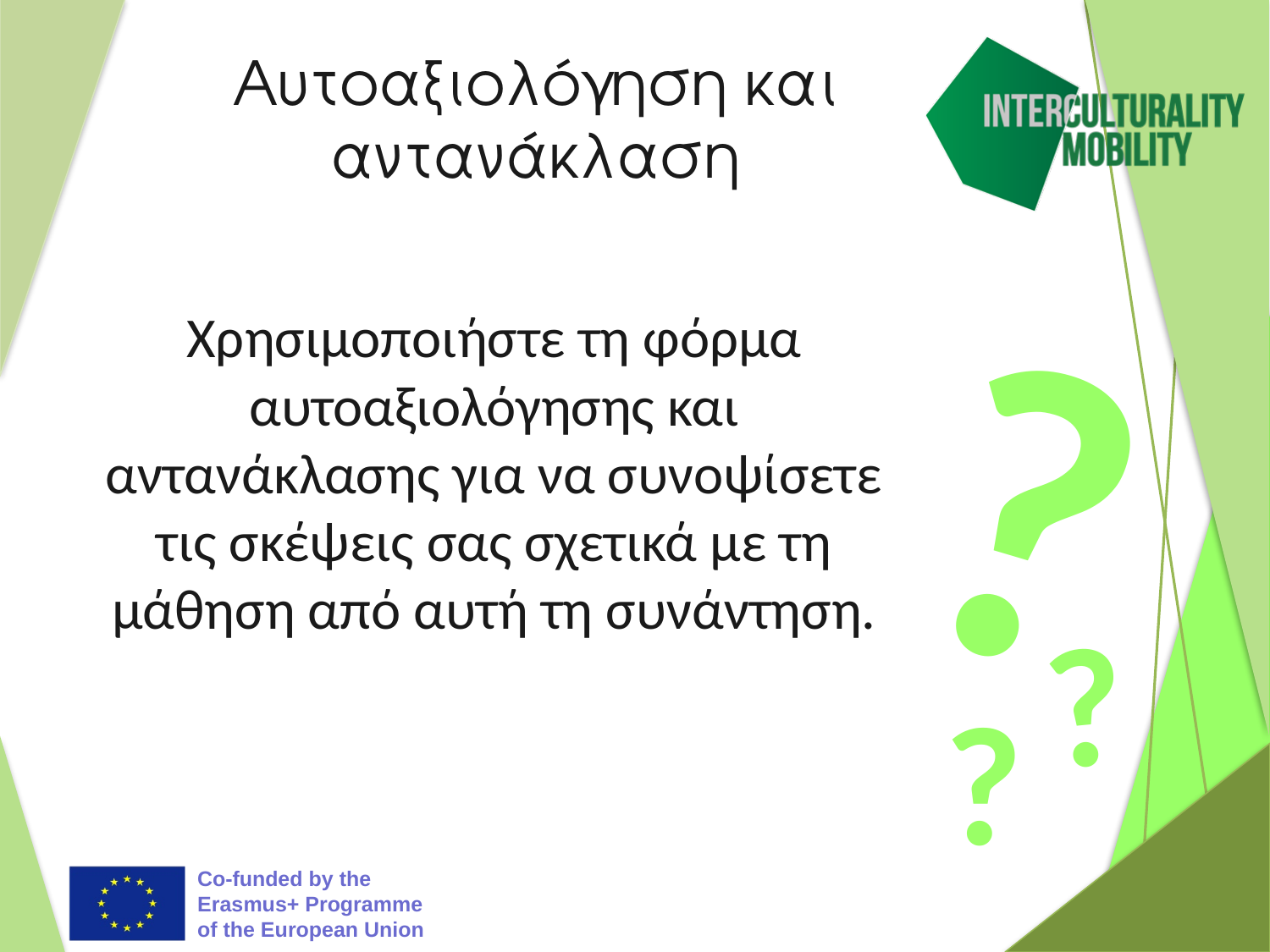

# Αυτοαξιολόγηση και αντανάκλαση

Χρησιμοποιήστε τη φόρμα αυτοαξιολόγησης και αντανάκλασης για να συνοψίσετε τις σκέψεις σας σχετικά με τη μάθηση από αυτή τη συνάντηση.